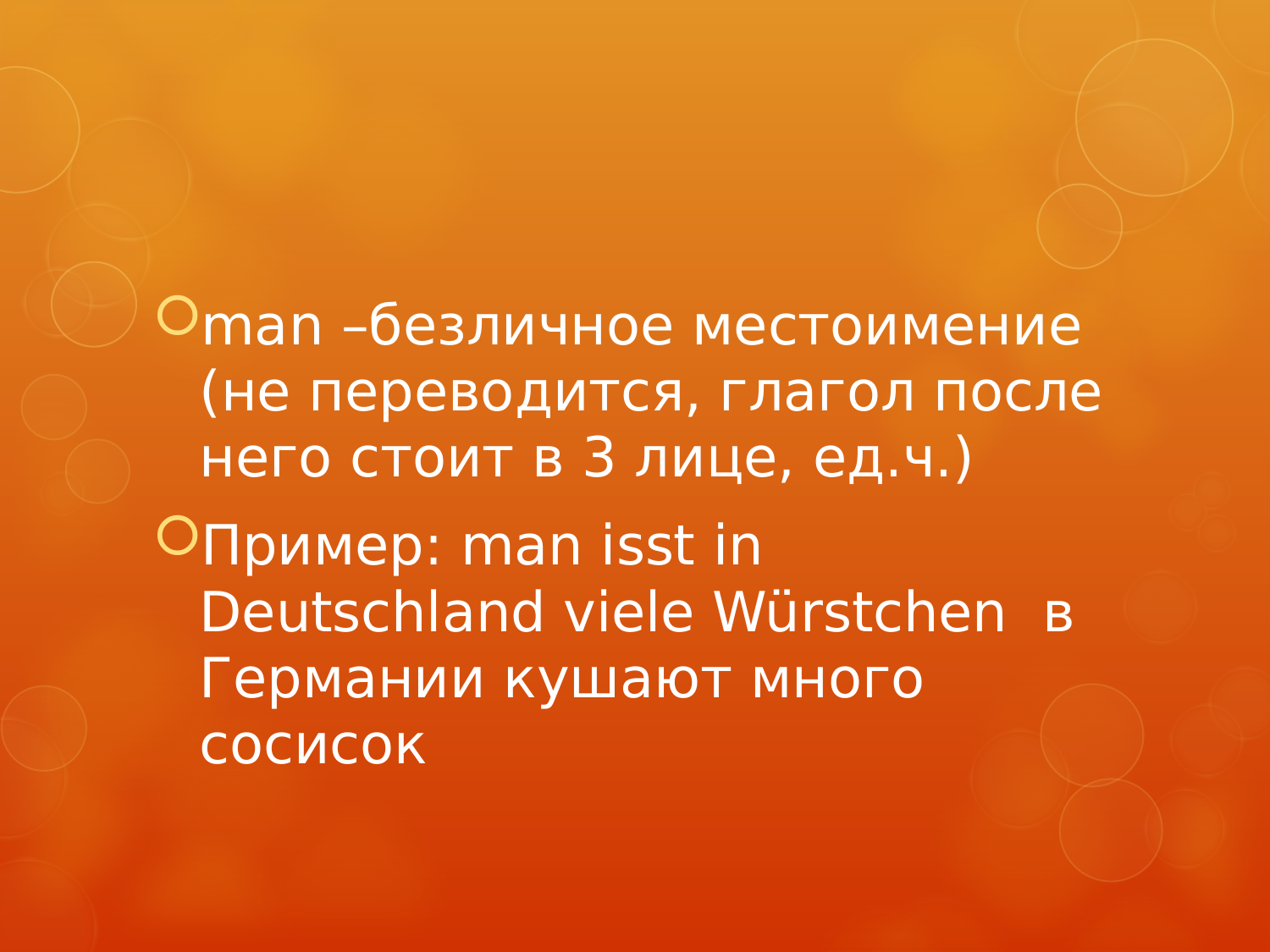

#
man –безличное местоимение (не переводится, глагол после него стоит в 3 лице, ед.ч.)
Пример: man isst in Deutschland viele Würstchen  в Германии кушают много сосисок